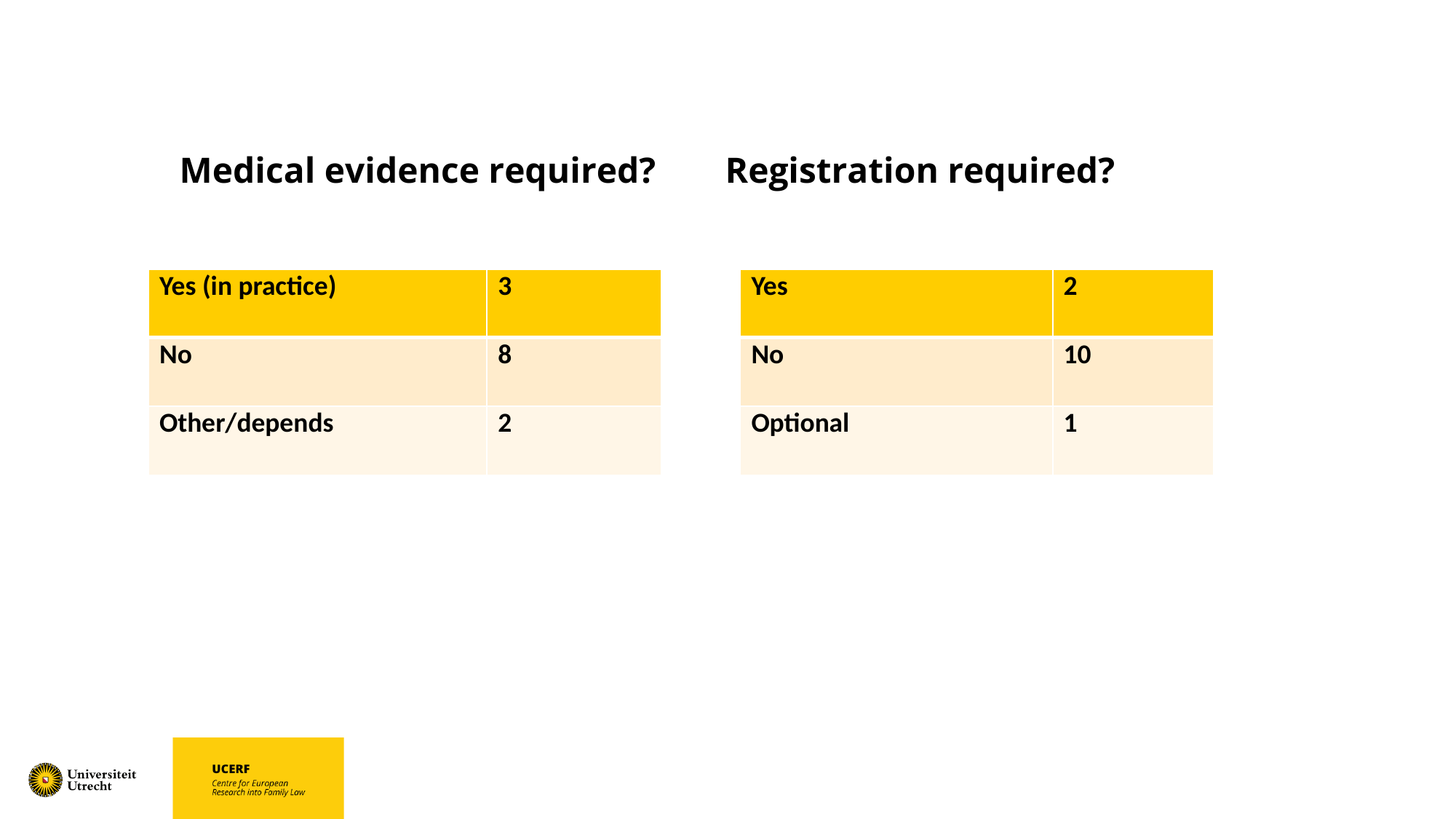

# Medical evidence required? 	Registration required?

| Yes (in practice) | 3 |
| --- | --- |
| No | 8 |
| Other/depends | 2 |
| Yes | 2 |
| --- | --- |
| No | 10 |
| Optional | 1 |